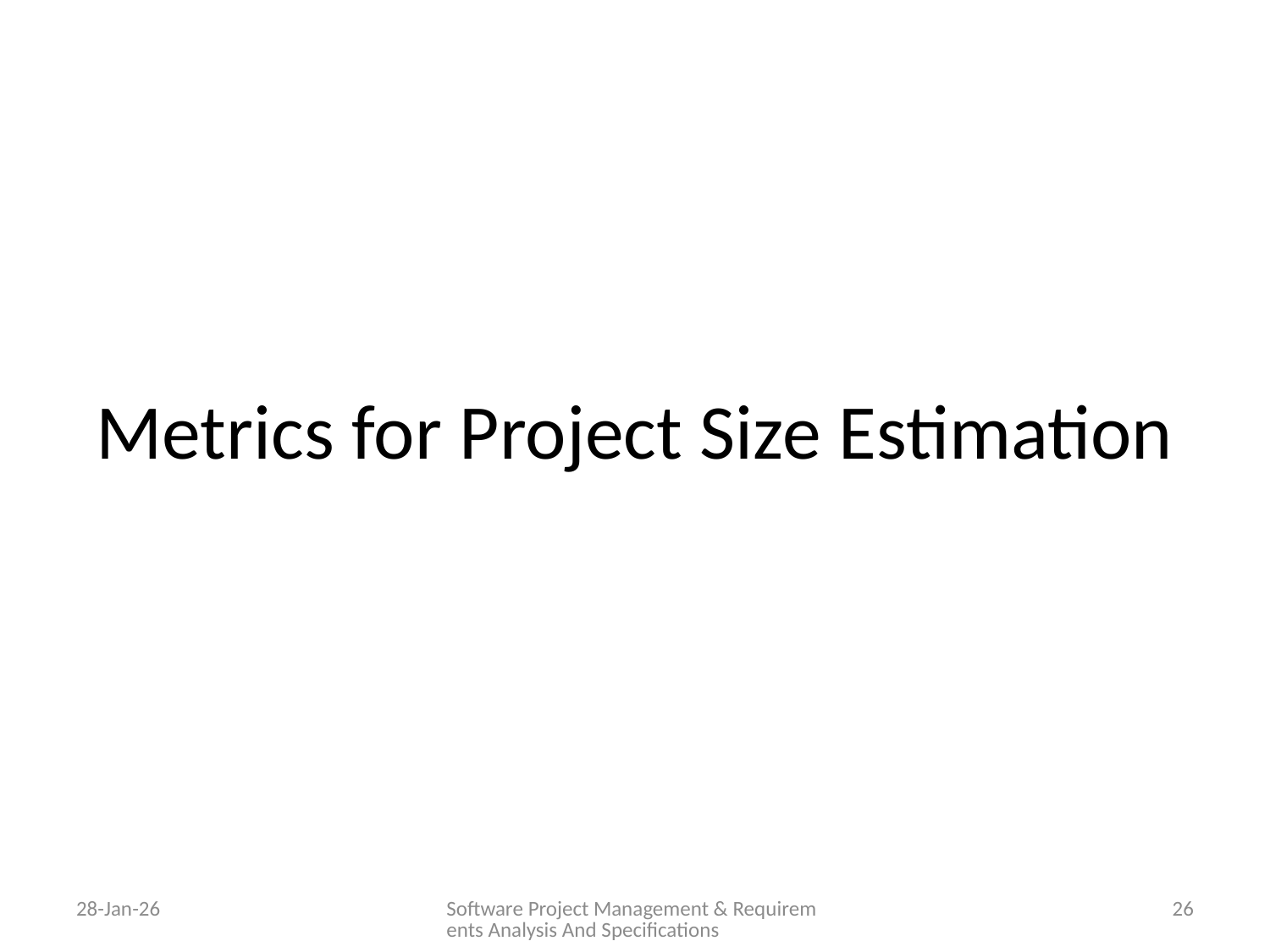

# Metrics for Project Size Estimation
28-Jan-26
Software Project Management & Requirements Analysis And Specifications
26